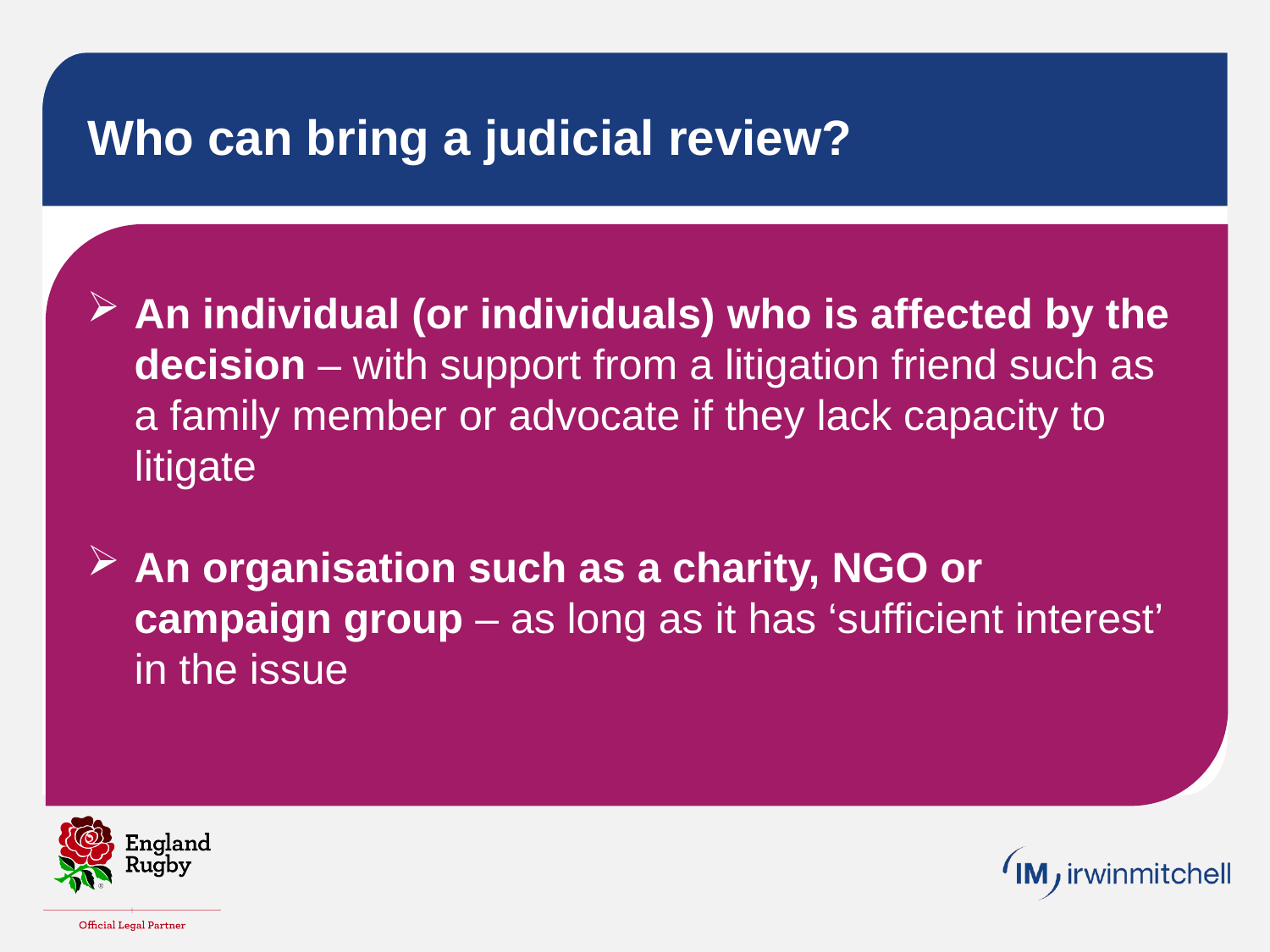

# Who can bring a judicial review?
An individual (or individuals) who is affected by the decision – with support from a litigation friend such as a family member or advocate if they lack capacity to litigate

An organisation such as a charity, NGO or campaign group – as long as it has ‘sufficient interest’ in the issue